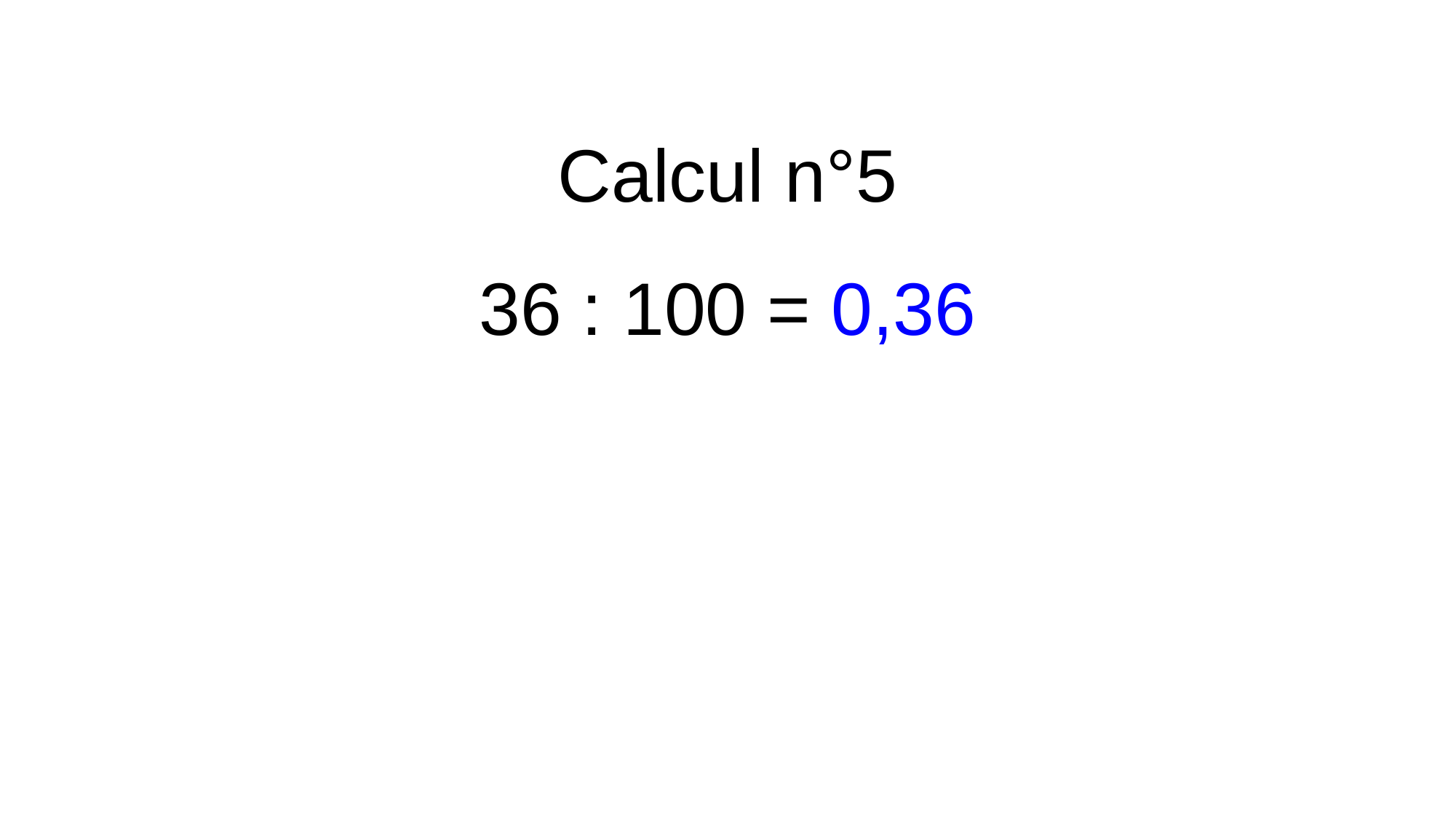

Calcul n°5
36 : 100 = 0,36